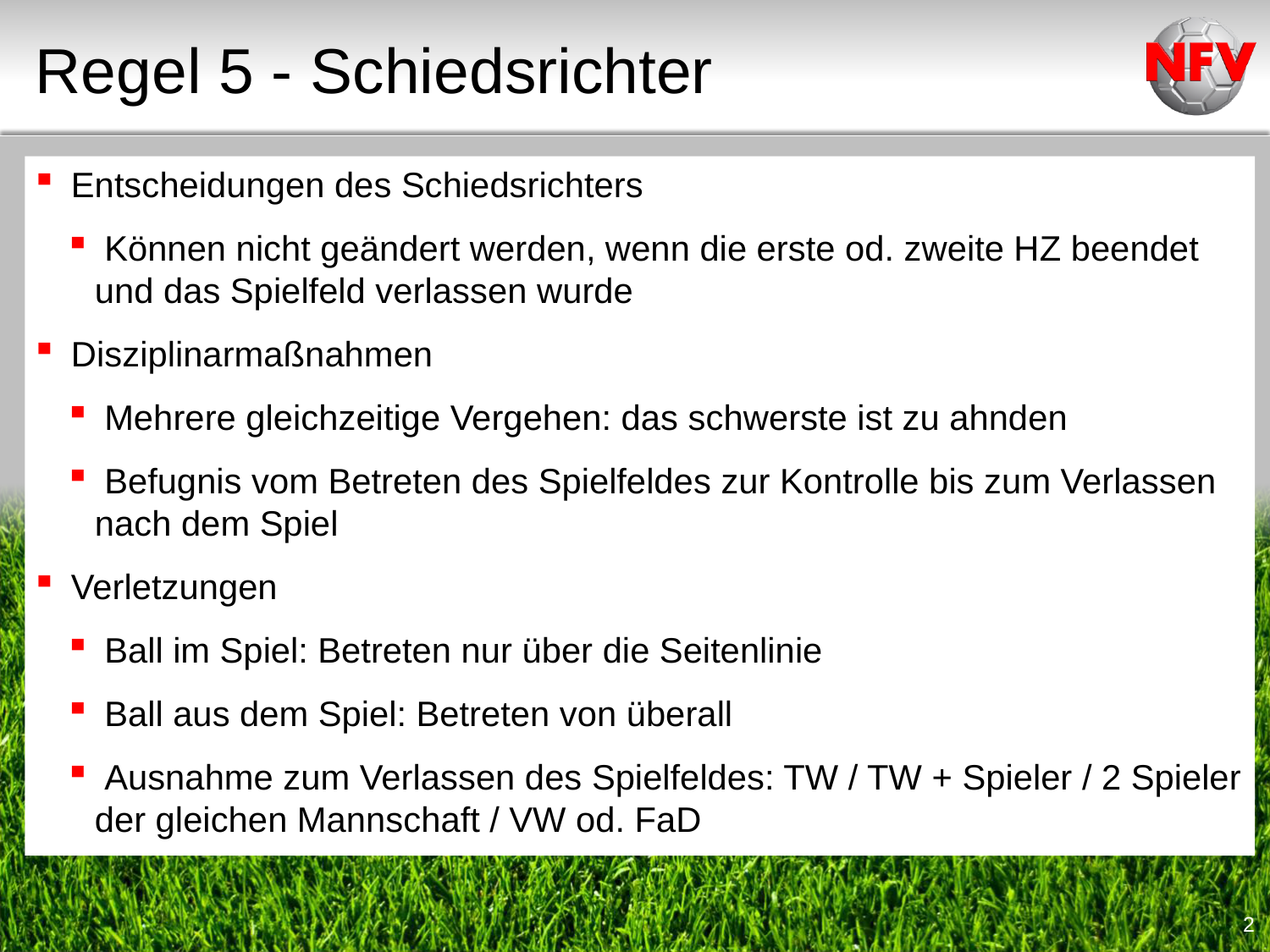

Regel 5 - Schiedsrichter
 Entscheidungen des Schiedsrichters
 Können nicht geändert werden, wenn die erste od. zweite HZ beendet und das Spielfeld verlassen wurde
 Disziplinarmaßnahmen
 Mehrere gleichzeitige Vergehen: das schwerste ist zu ahnden
 Befugnis vom Betreten des Spielfeldes zur Kontrolle bis zum Verlassen nach dem Spiel
 Verletzungen
 Ball im Spiel: Betreten nur über die Seitenlinie
 Ball aus dem Spiel: Betreten von überall
 Ausnahme zum Verlassen des Spielfeldes: TW / TW + Spieler / 2 Spieler der gleichen Mannschaft / VW od. FaD
2